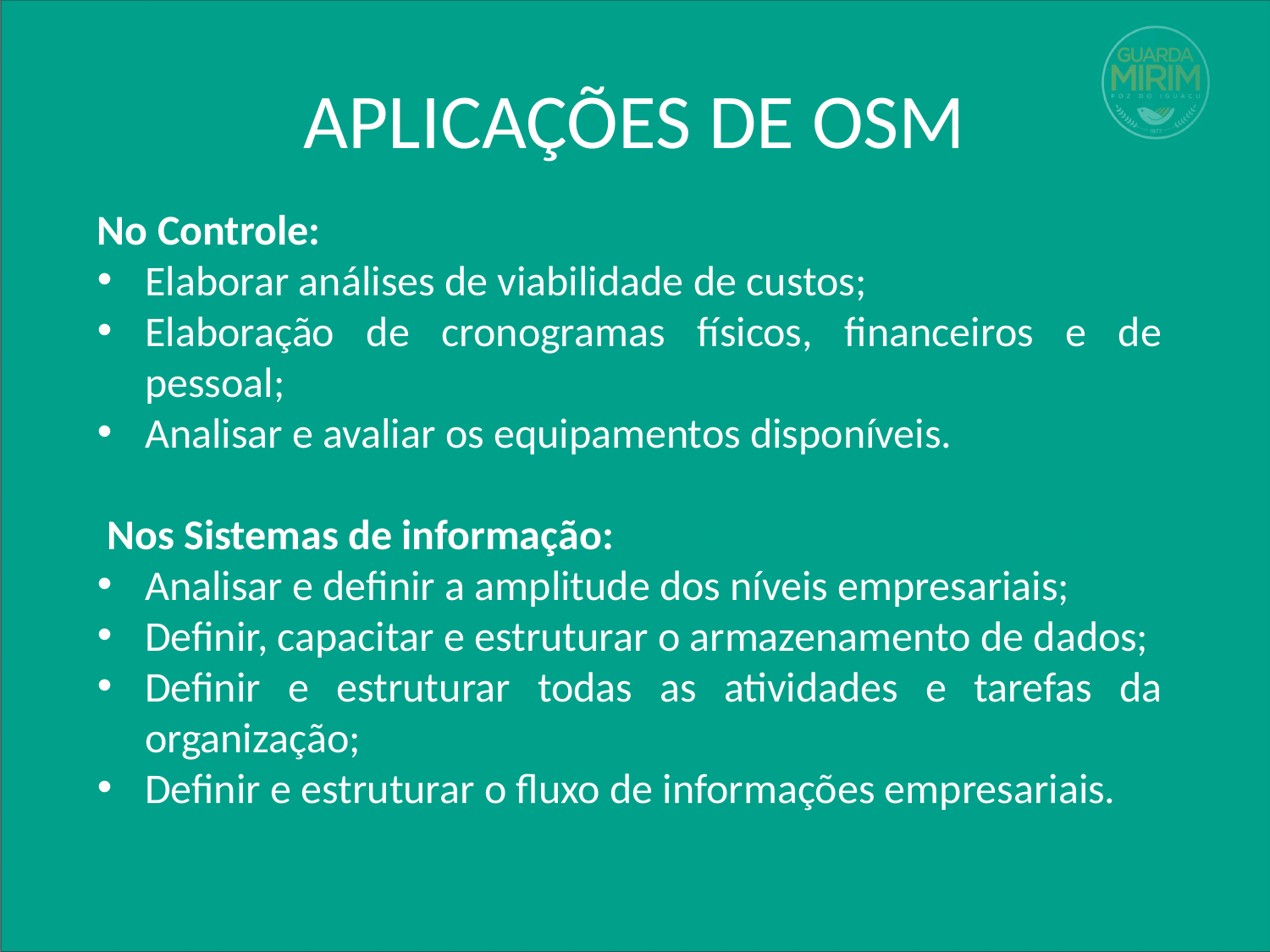

# APLICAÇÕES DE OSM
No Controle:
Elaborar análises de viabilidade de custos;
Elaboração de cronogramas físicos, financeiros e de pessoal;
Analisar e avaliar os equipamentos disponíveis.

 Nos Sistemas de informação:
Analisar e definir a amplitude dos níveis empresariais;
Definir, capacitar e estruturar o armazenamento de dados;
Definir e estruturar todas as atividades e tarefas da organização;
Definir e estruturar o fluxo de informações empresariais.